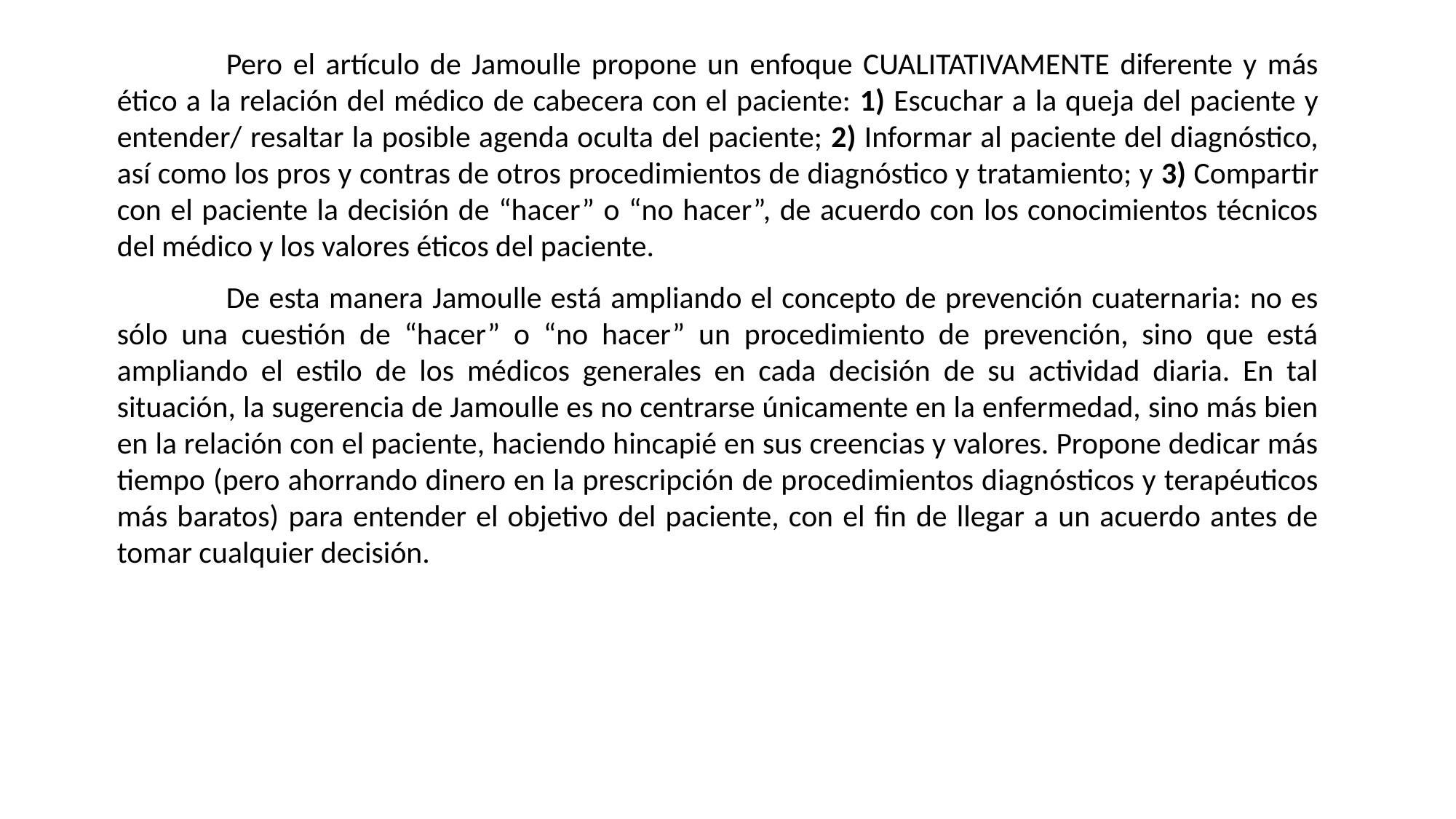

Pero el artículo de Jamoulle propone un enfoque CUALITATIVAMENTE diferente y más ético a la relación del médico de cabecera con el paciente: 1) Escuchar a la queja del paciente y entender/ resaltar la posible agenda oculta del paciente; 2) Informar al paciente del diagnóstico, así como los pros y contras de otros procedimientos de diagnóstico y tratamiento; y 3) Compartir con el paciente la decisión de “hacer” o “no hacer”, de acuerdo con los conocimientos técnicos del médico y los valores éticos del paciente.
	De esta manera Jamoulle está ampliando el concepto de prevención cuaternaria: no es sólo una cuestión de “hacer” o “no hacer” un procedimiento de prevención, sino que está ampliando el estilo de los médicos generales en cada decisión de su actividad diaria. En tal situación, la sugerencia de Jamoulle es no centrarse únicamente en la enfermedad, sino más bien en la relación con el paciente, haciendo hincapié en sus creencias y valores. Propone dedicar más tiempo (pero ahorrando dinero en la prescripción de procedimientos diagnósticos y terapéuticos más baratos) para entender el objetivo del paciente, con el fin de llegar a un acuerdo antes de tomar cualquier decisión.